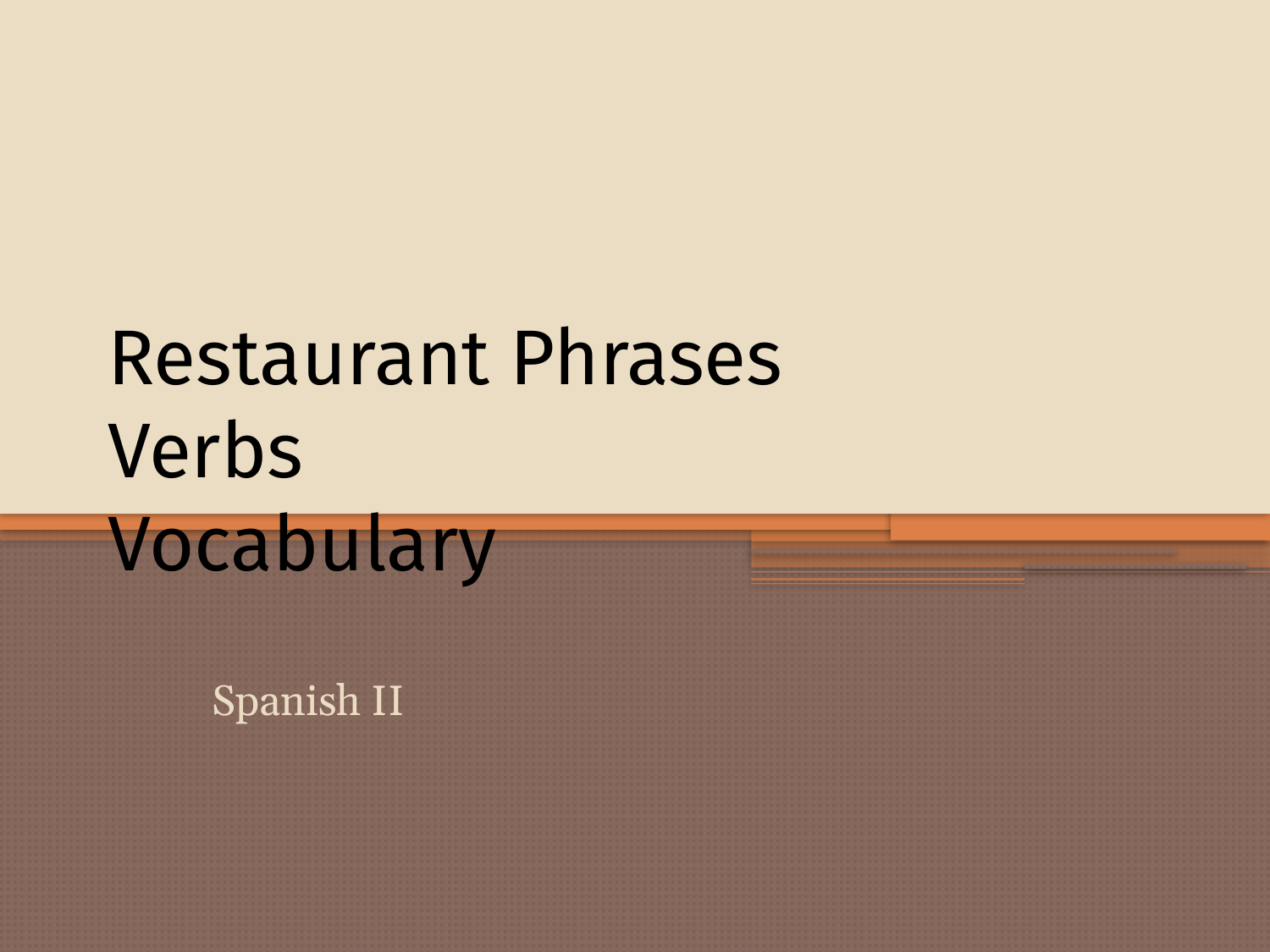

# Restaurant Phrases Verbs Vocabulary
Spanish II